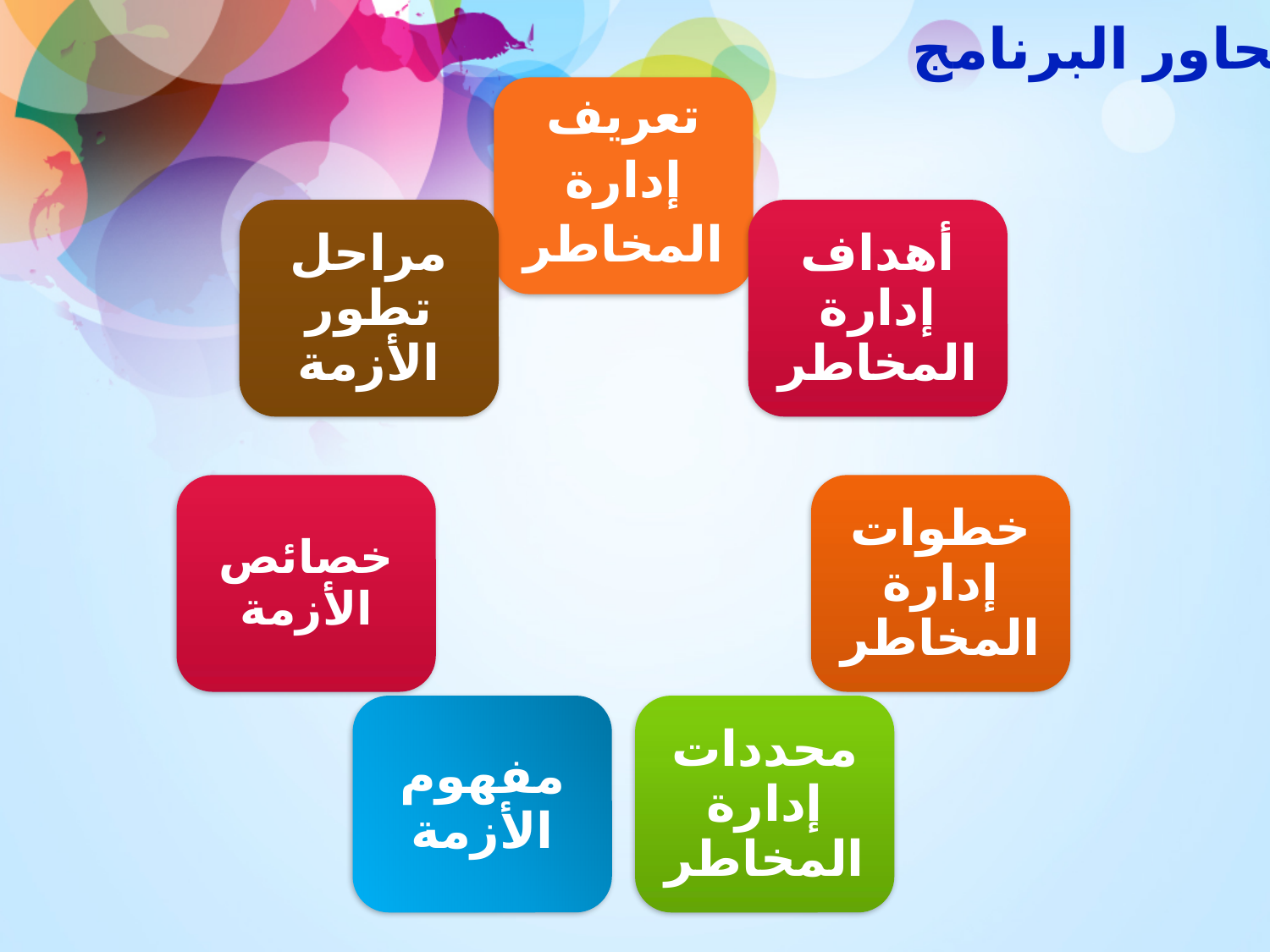

محاور البرنامج
تعريف إدارة المخاطر
أهداف إدارة المخاطر
خطوات إدارة المخاطر
محددات إدارة المخاطر